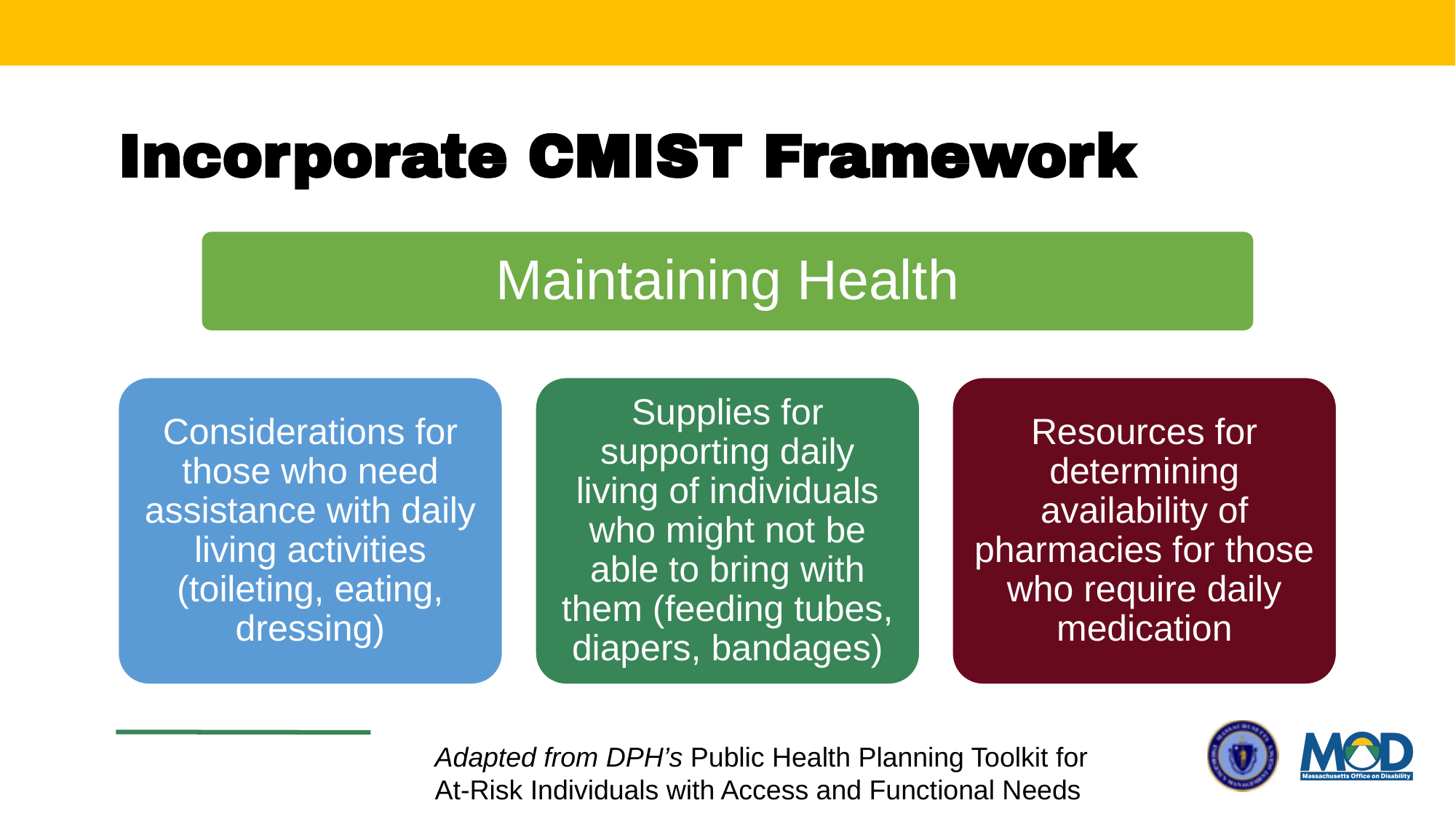

# Incorporate CMIST Framework

Maintaining Health

Considerations for those who need assistance with daily living activities (toileting, eating, dressing)
Supplies for supporting daily living of individuals who might not be able to bring with them (feeding tubes, diapers, bandages)
Resources for determining availability of pharmacies for those who require daily medication
Adapted from DPH’s Public Health Planning Toolkit for
At-Risk Individuals with Access and Functional Needs